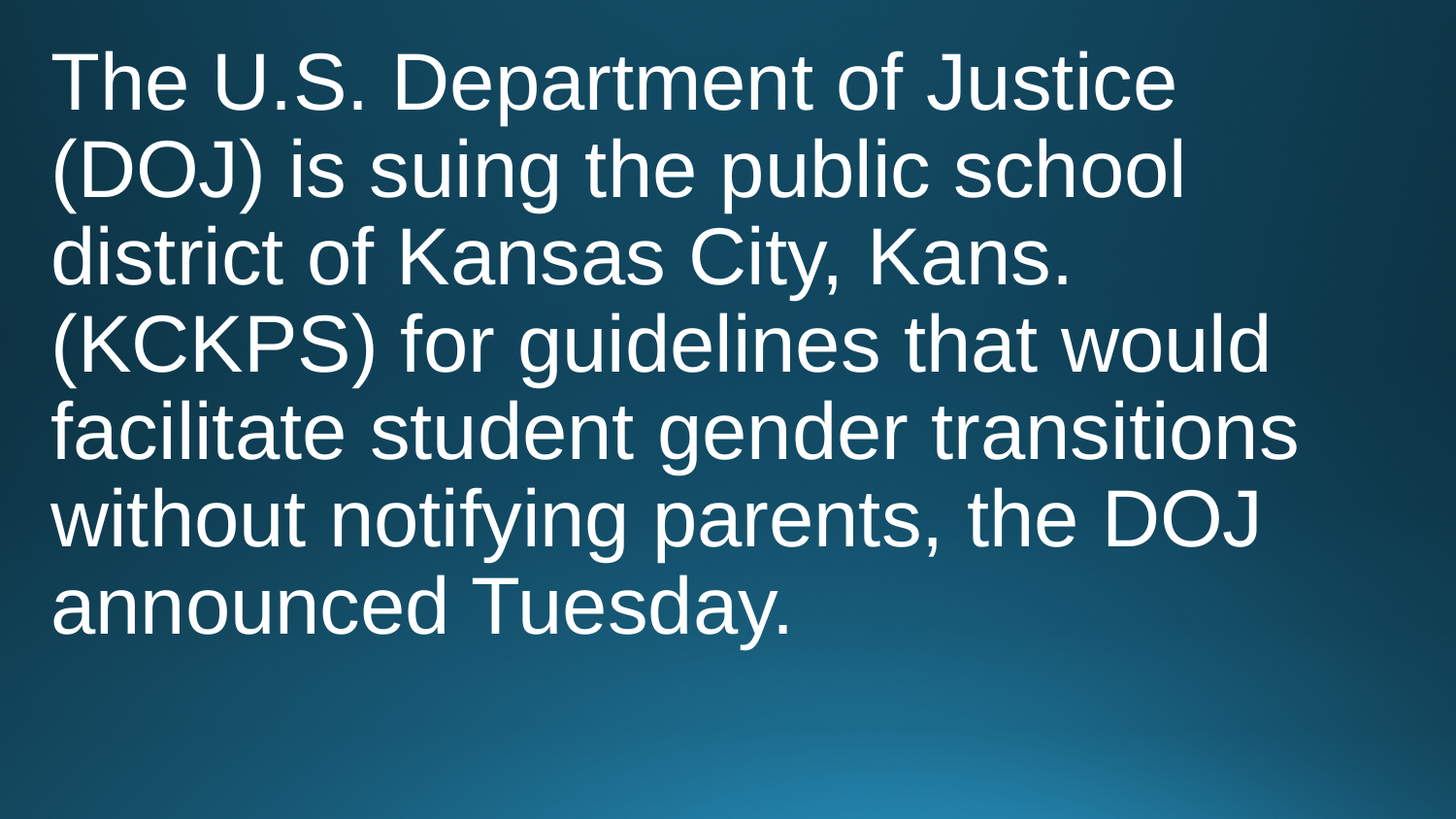

The U.S. Department of Justice (DOJ) is suing the public school district of Kansas City, Kans. (KCKPS) for guidelines that would facilitate student gender transitions without notifying parents, the DOJ announced Tuesday.